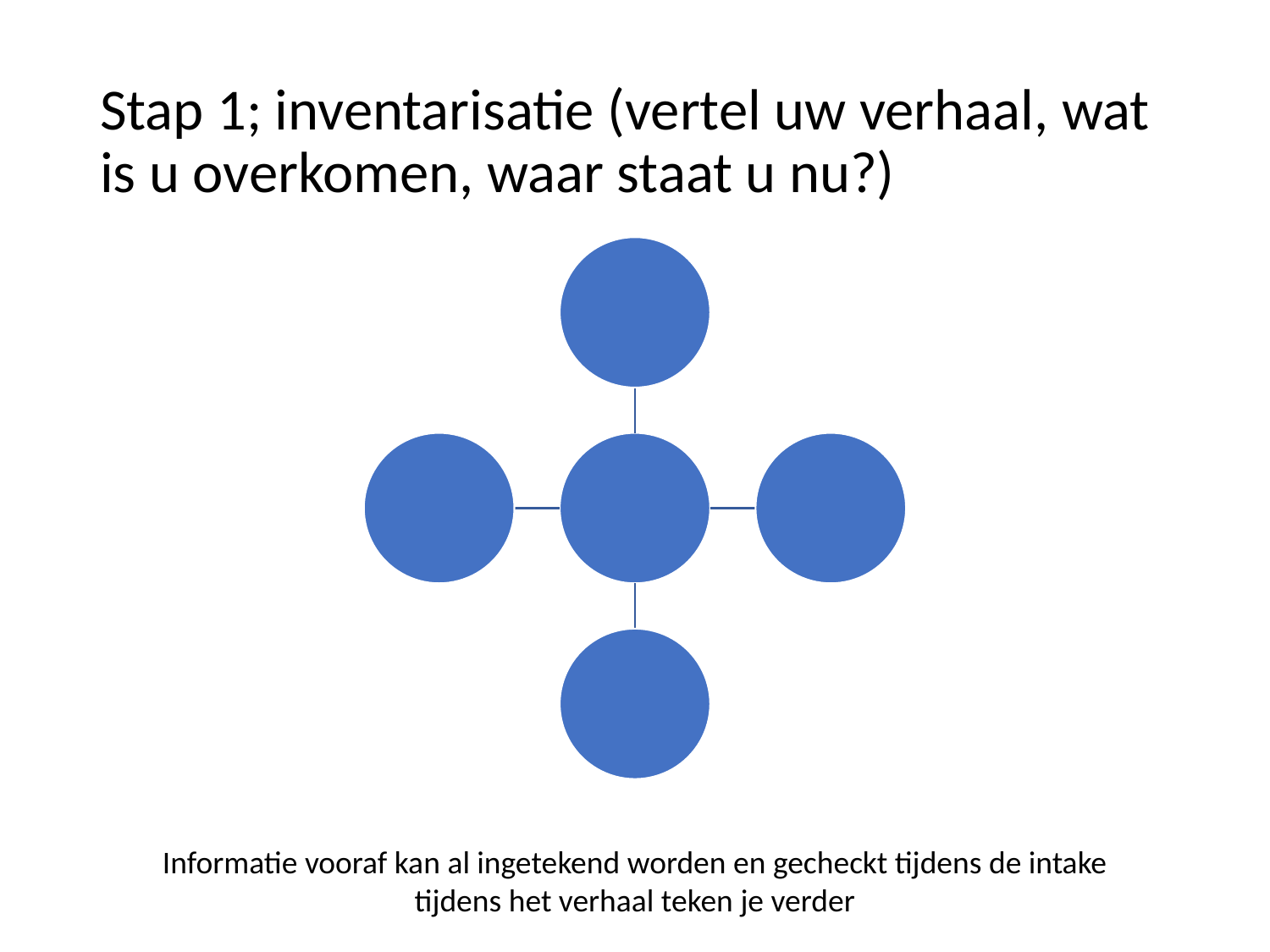

# Stap 1; inventarisatie (vertel uw verhaal, wat is u overkomen, waar staat u nu?)

Informatie vooraf kan al ingetekend worden en gecheckt tijdens de intake tijdens het verhaal teken je verder